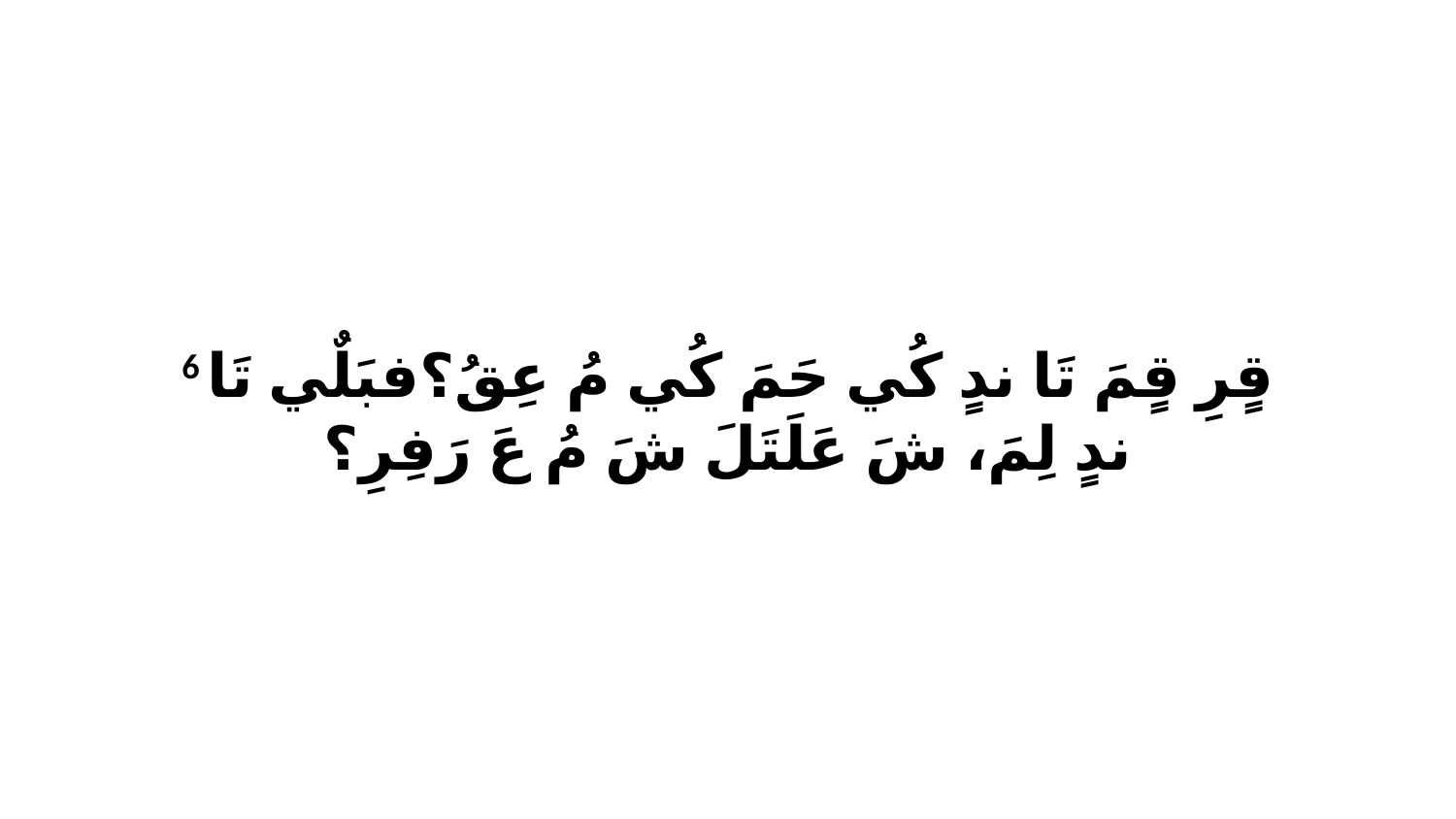

6 قٍرِ قٍمَ تَا ندٍ كُي حَمَ كُي مُ عِقُ؟فبَلٌي تَا ندٍ لِمَ، شَ عَلَتَلَ شَ مُ عَ رَفِرِ؟